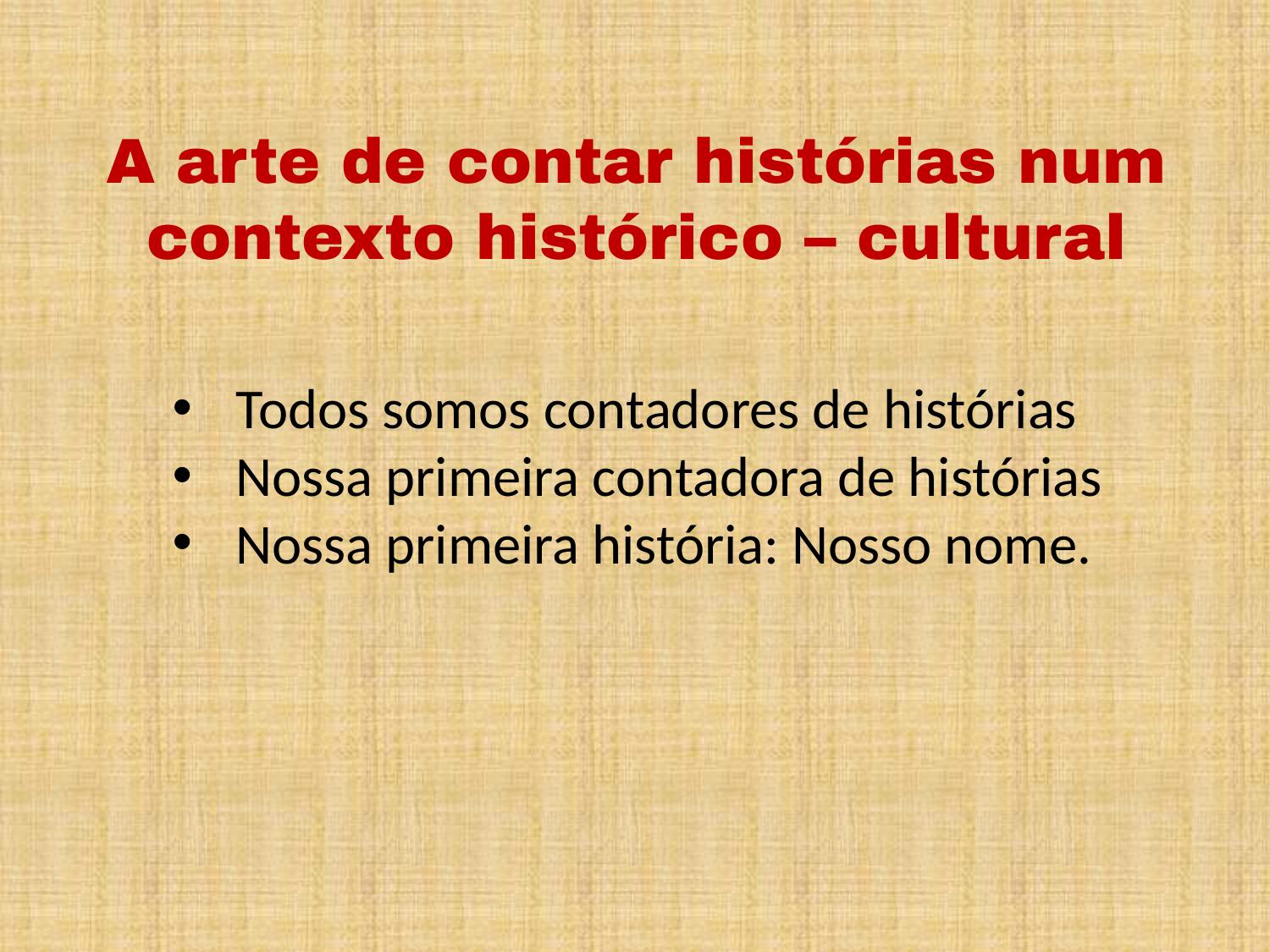

# A arte de contar histórias num contexto histórico – cultural
Todos somos contadores de histórias
Nossa primeira contadora de histórias
Nossa primeira história: Nosso nome.